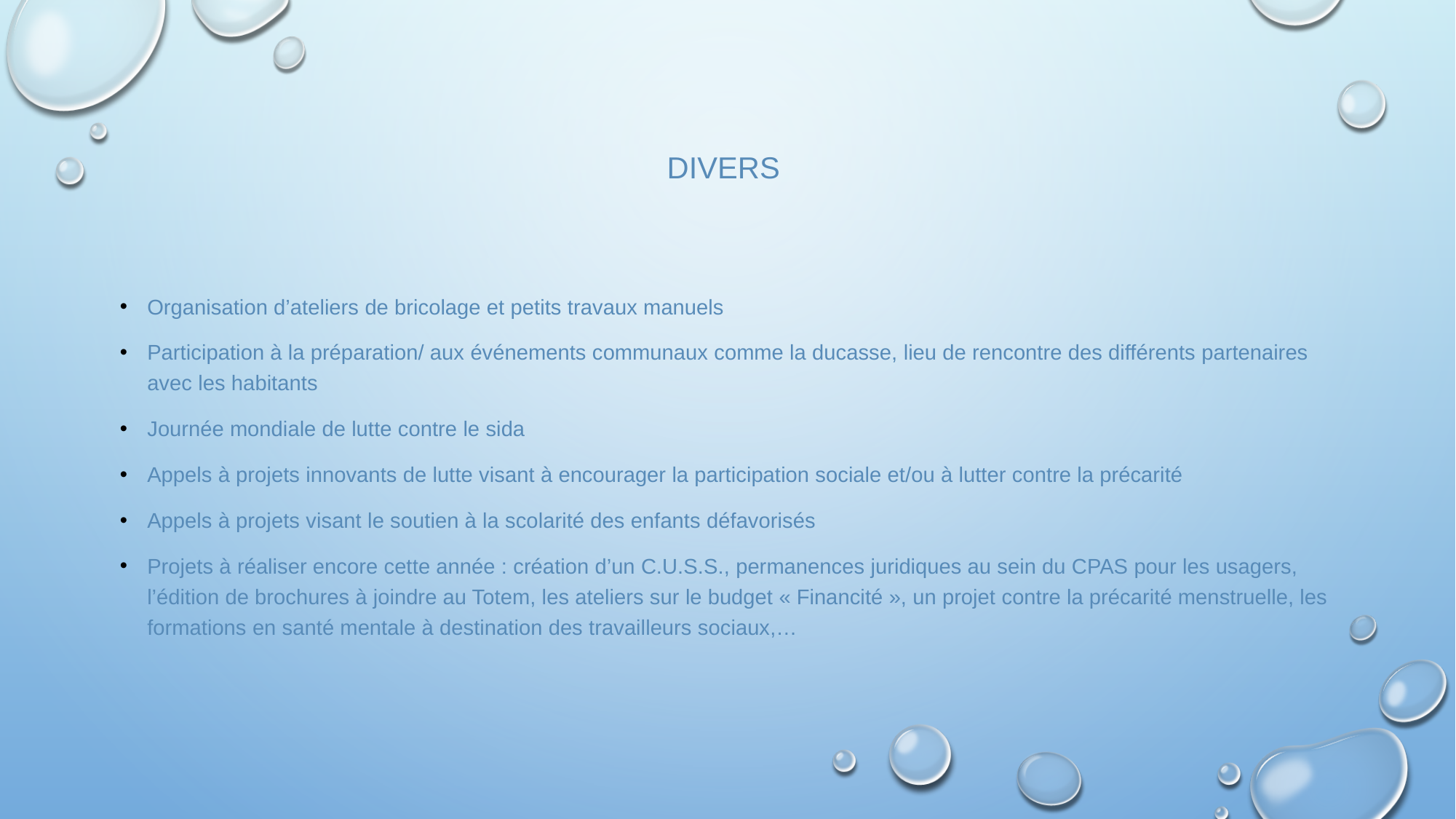

# Divers
Organisation d’ateliers de bricolage et petits travaux manuels
Participation à la préparation/ aux événements communaux comme la ducasse, lieu de rencontre des différents partenaires avec les habitants
Journée mondiale de lutte contre le sida
Appels à projets innovants de lutte visant à encourager la participation sociale et/ou à lutter contre la précarité
Appels à projets visant le soutien à la scolarité des enfants défavorisés
Projets à réaliser encore cette année : création d’un C.U.S.S., permanences juridiques au sein du CPAS pour les usagers, l’édition de brochures à joindre au Totem, les ateliers sur le budget « Financité », un projet contre la précarité menstruelle, les formations en santé mentale à destination des travailleurs sociaux,…